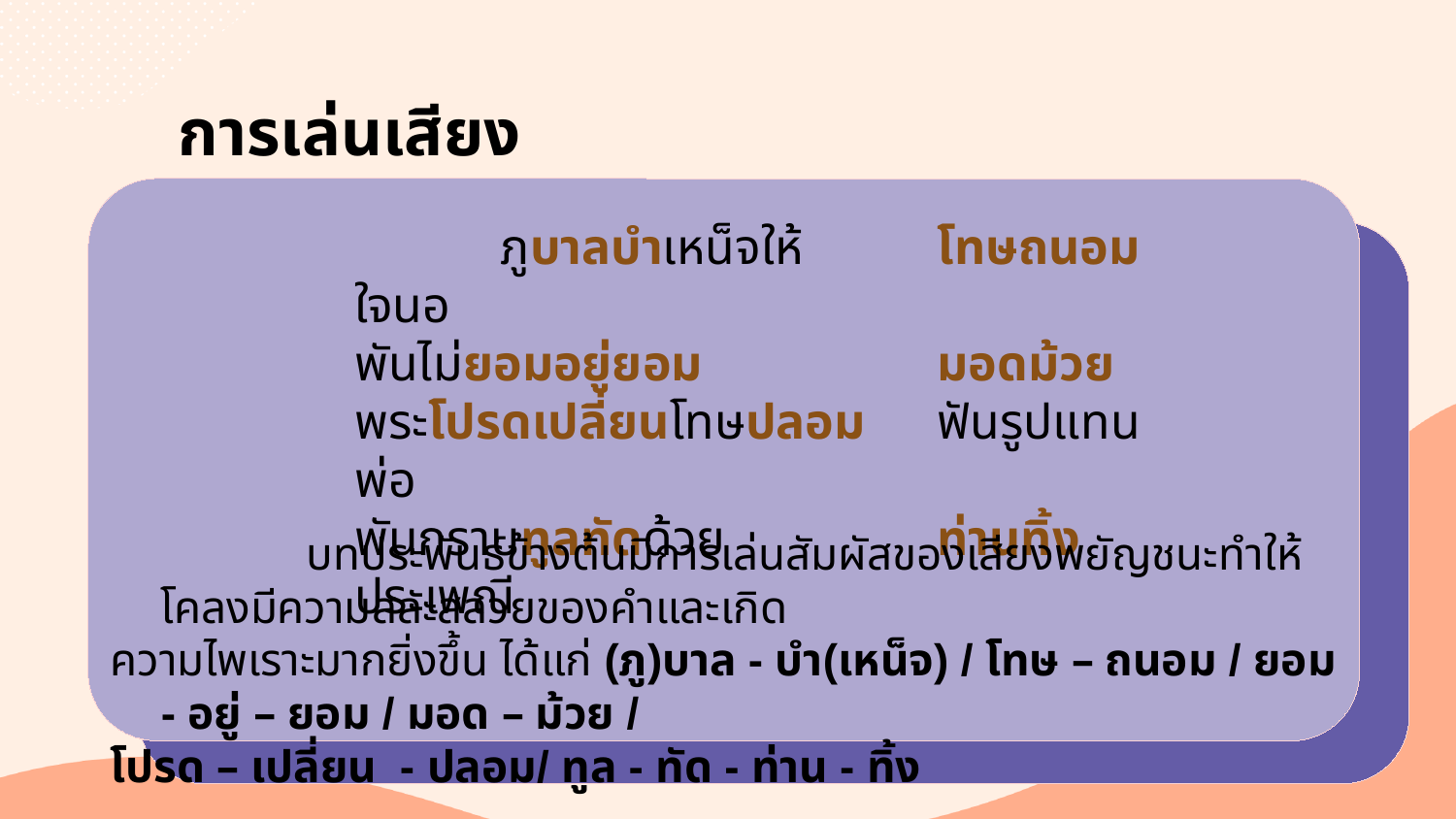

การเล่นเสียงพยัญชนะ

	ภูบาลบำเหน็จให้	โทษถนอม ใจนอ
พันไม่ยอมอยู่ยอม		มอดม้วย
พระโปรดเปลี่ยนโทษปลอม	ฟันรูปแทนพ่อ
พันกราบทูลทัดด้วย		ท่านทิ้งประเพณี
		บทประพันธ์ข้างต้นมีการเล่นสัมผัสของเสียงพยัญชนะทำให้โคลงมีความสละสลวยของคำและเกิด
ความไพเราะมากยิ่งขึ้น ได้แก่ (ภู)บาล - บำ(เหน็จ) / โทษ – ถนอม / ยอม - อยู่ – ยอม / มอด – ม้วย /
โปรด – เปลี่ยน  - ปลอม/ ทูล - ทัด - ท่าน - ทิ้ง